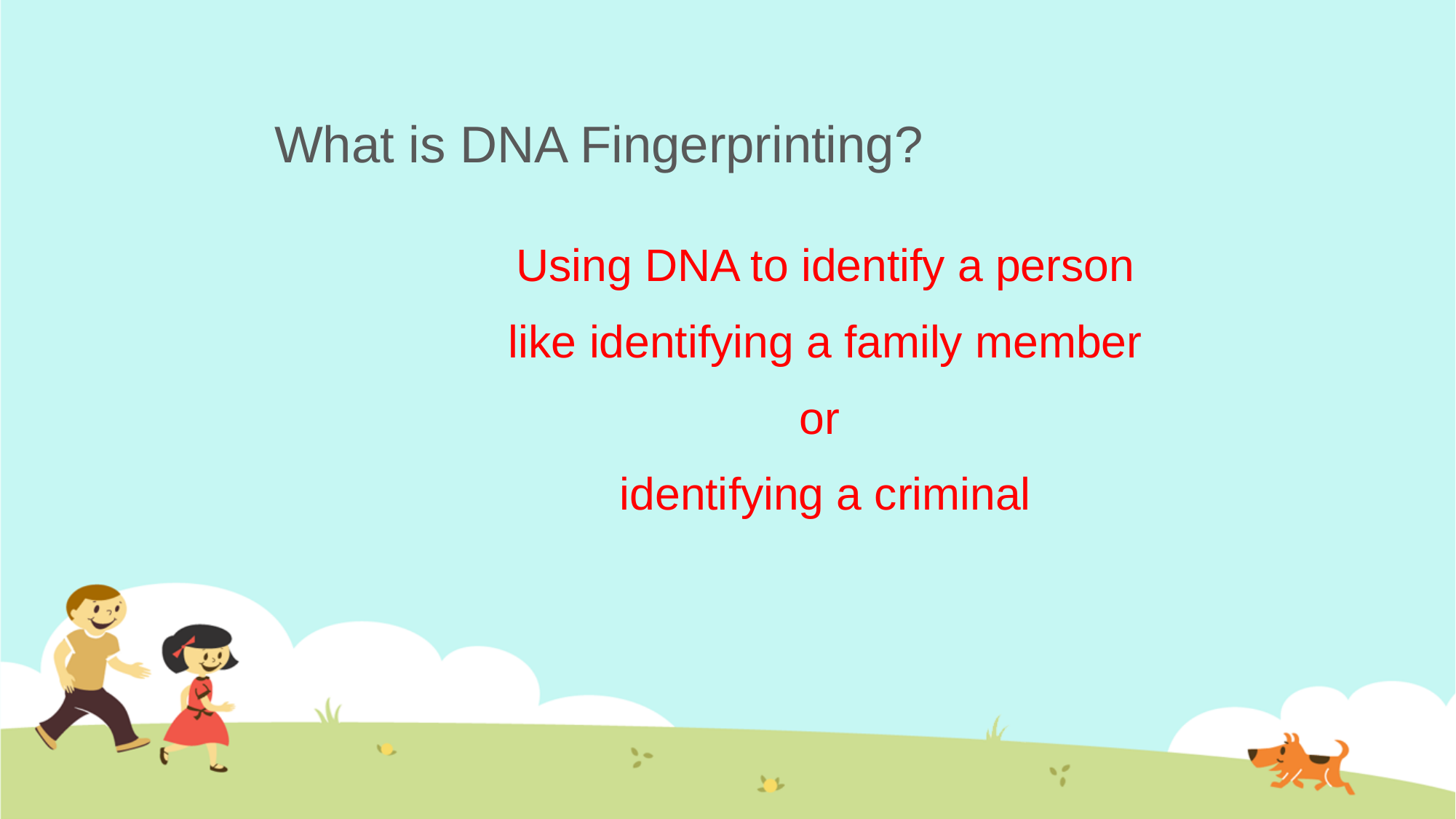

# What is DNA Fingerprinting?
Using DNA to identify a person
like identifying a family member
or
identifying a criminal